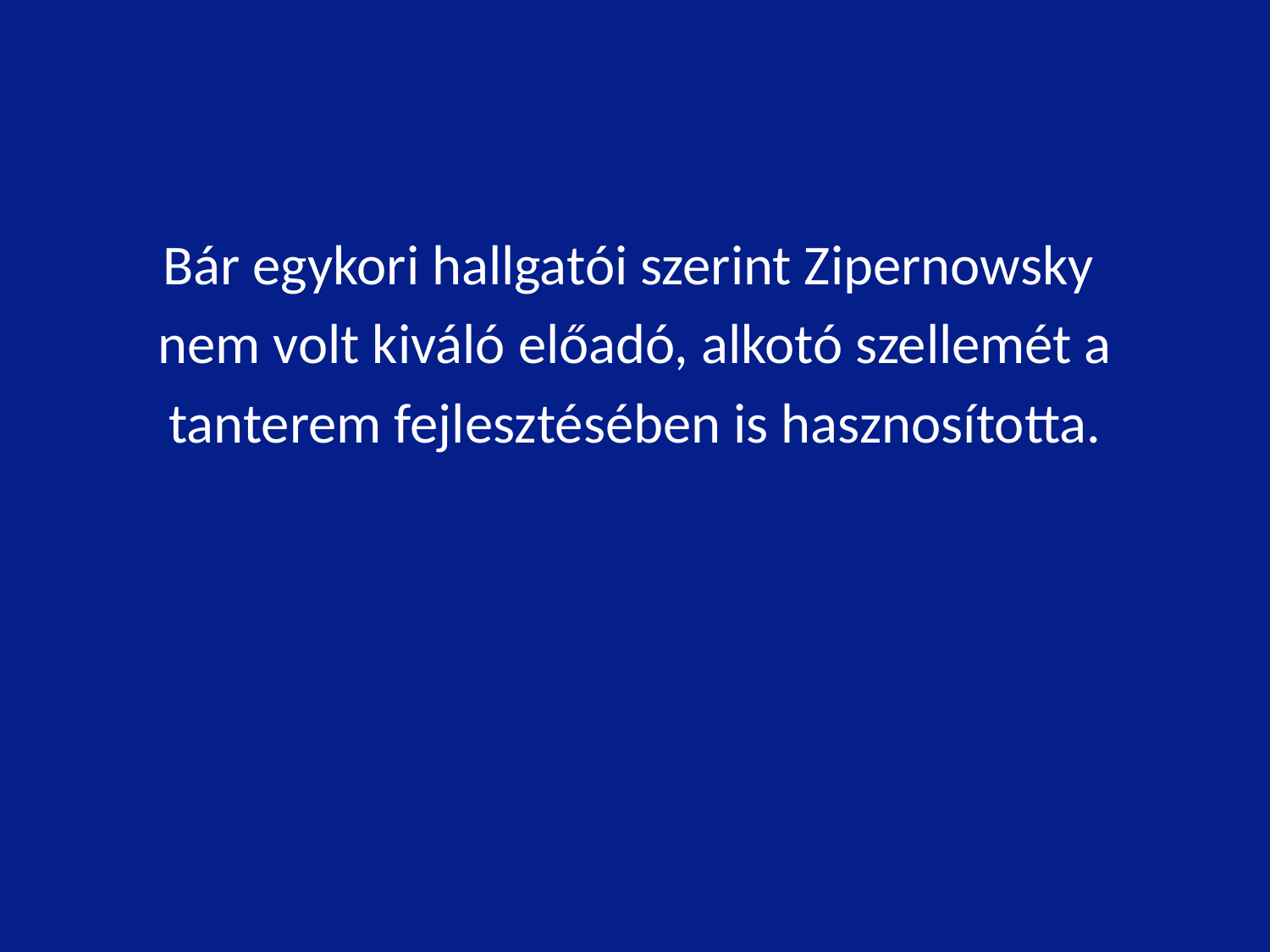

Bár egykori hallgatói szerint Zipernowsky
nem volt kiváló előadó, alkotó szellemét a
tanterem fejlesztésében is hasznosította.